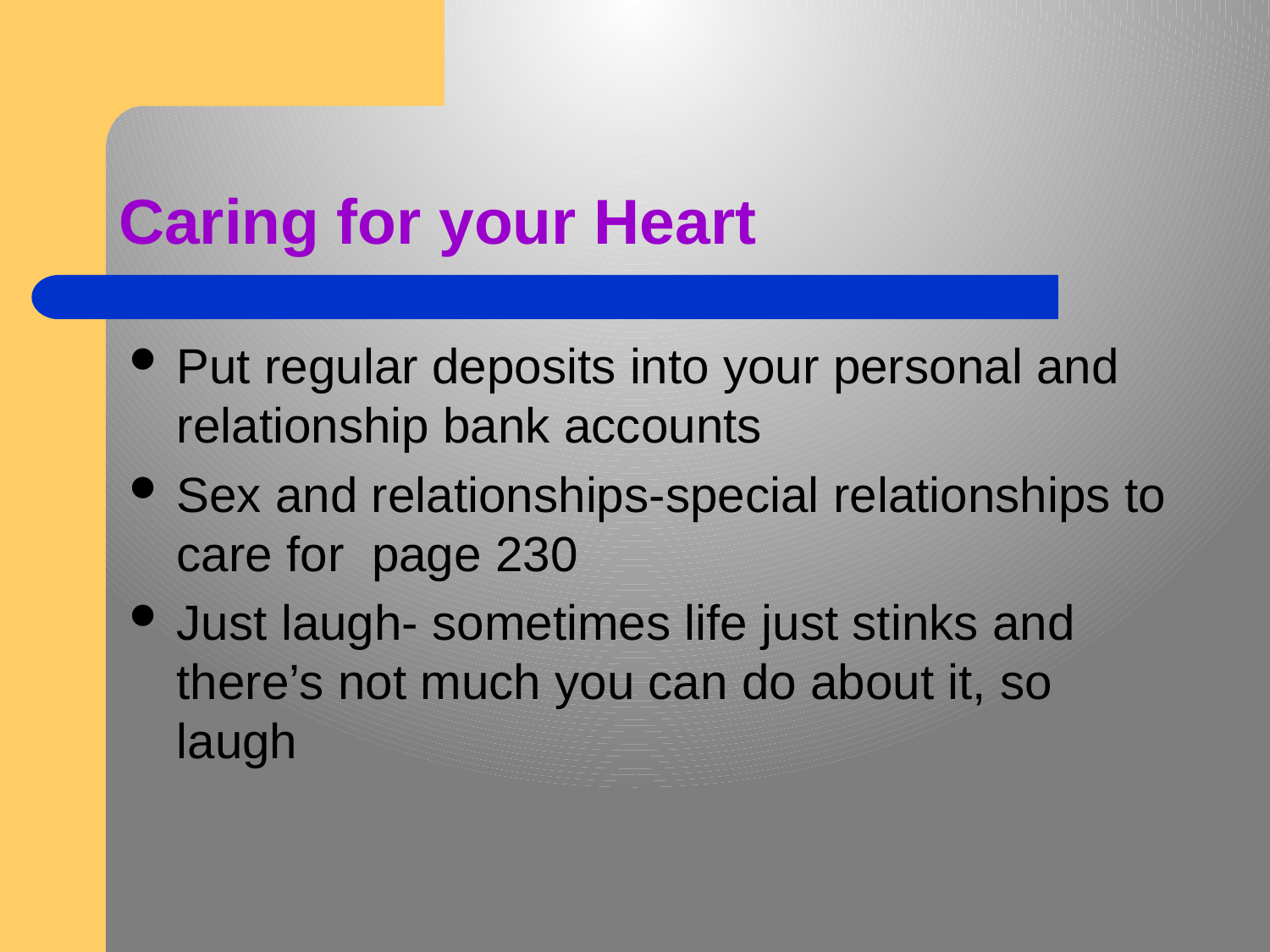

# Caring for your Heart
Put regular deposits into your personal and relationship bank accounts
Sex and relationships-special relationships to care for  page 230
Just laugh- sometimes life just stinks and there’s not much you can do about it, so laugh